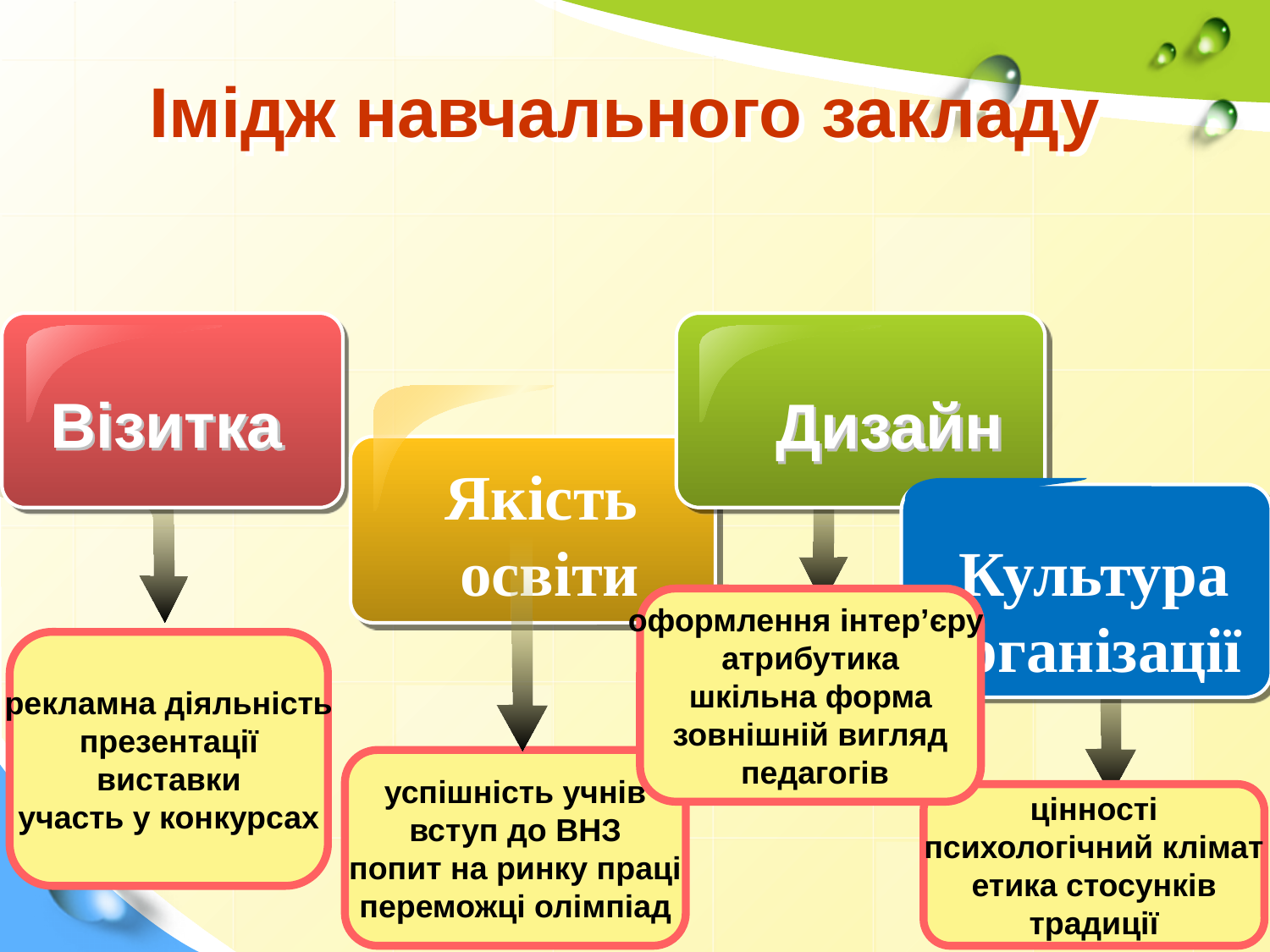

# Імідж навчального закладу

Візитка
   Дизайн

Якість
 освіти

Культура організації

оформлення інтер’єру
атрибутика
шкільна форма
зовнішній вигляд
 педагогів
рекламна діяльність
презентації
виставки
участь у конкурсах
успішність учнів
вступ до ВНЗ
попит на ринку праці
переможці олімпіад
цінності
психологічний клімат
етика стосунків
традиції